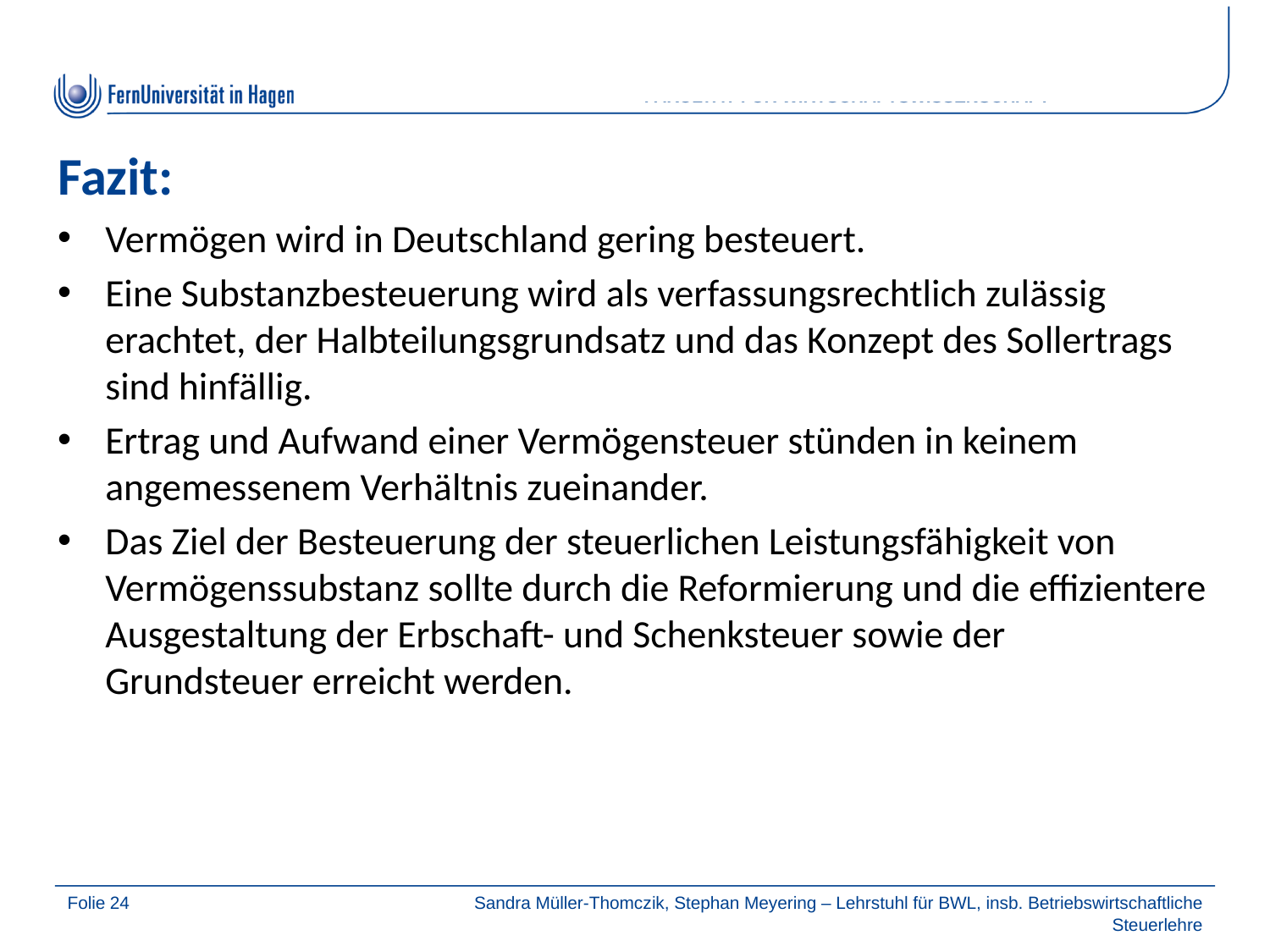

Fazit:
Vermögen wird in Deutschland gering besteuert.
Eine Substanzbesteuerung wird als verfassungsrechtlich zulässig erachtet, der Halbteilungsgrundsatz und das Konzept des Sollertrags sind hinfällig.
Ertrag und Aufwand einer Vermögensteuer stünden in keinem angemessenem Verhältnis zueinander.
Das Ziel der Besteuerung der steuerlichen Leistungsfähigkeit von Vermögenssubstanz sollte durch die Reformierung und die effizientere Ausgestaltung der Erbschaft- und Schenksteuer sowie der Grundsteuer erreicht werden.